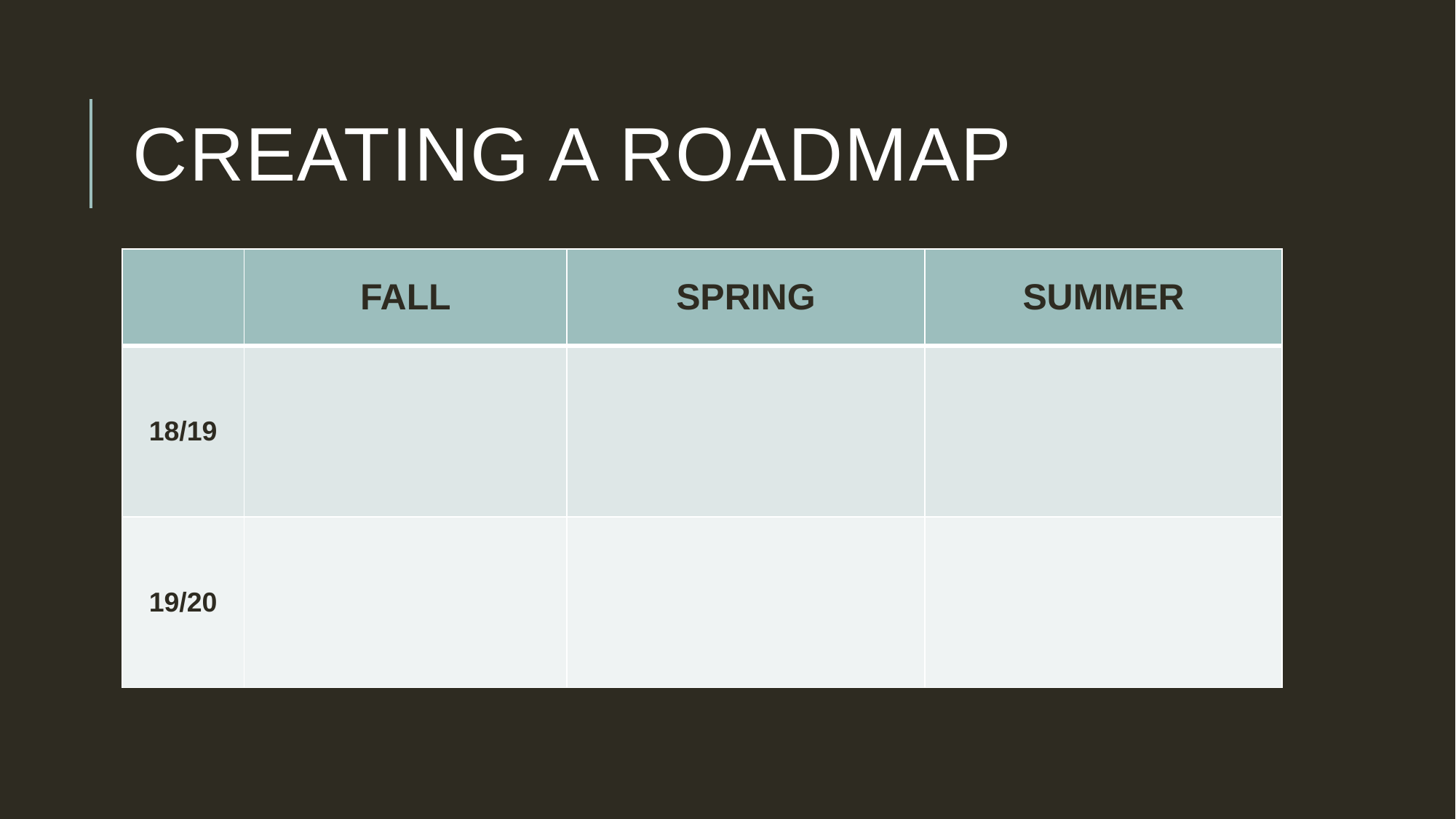

# Creating a roadmap
|  | FALL | SPRING | SUMMER |
| --- | --- | --- | --- |
| 18/19 |  |  |  |
| 19/20 |  |  |  |